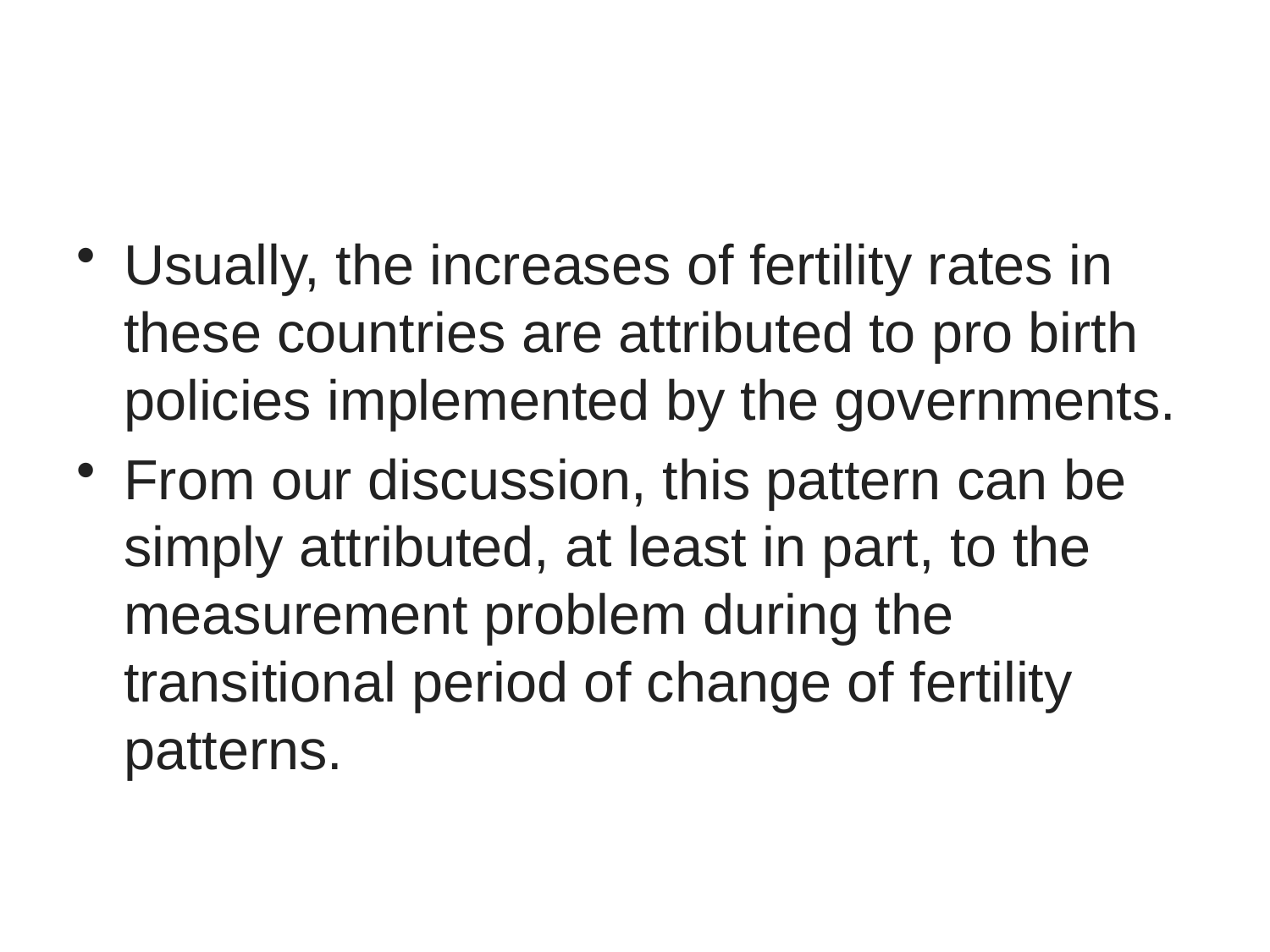

#
Usually, the increases of fertility rates in these countries are attributed to pro birth policies implemented by the governments.
From our discussion, this pattern can be simply attributed, at least in part, to the measurement problem during the transitional period of change of fertility patterns.